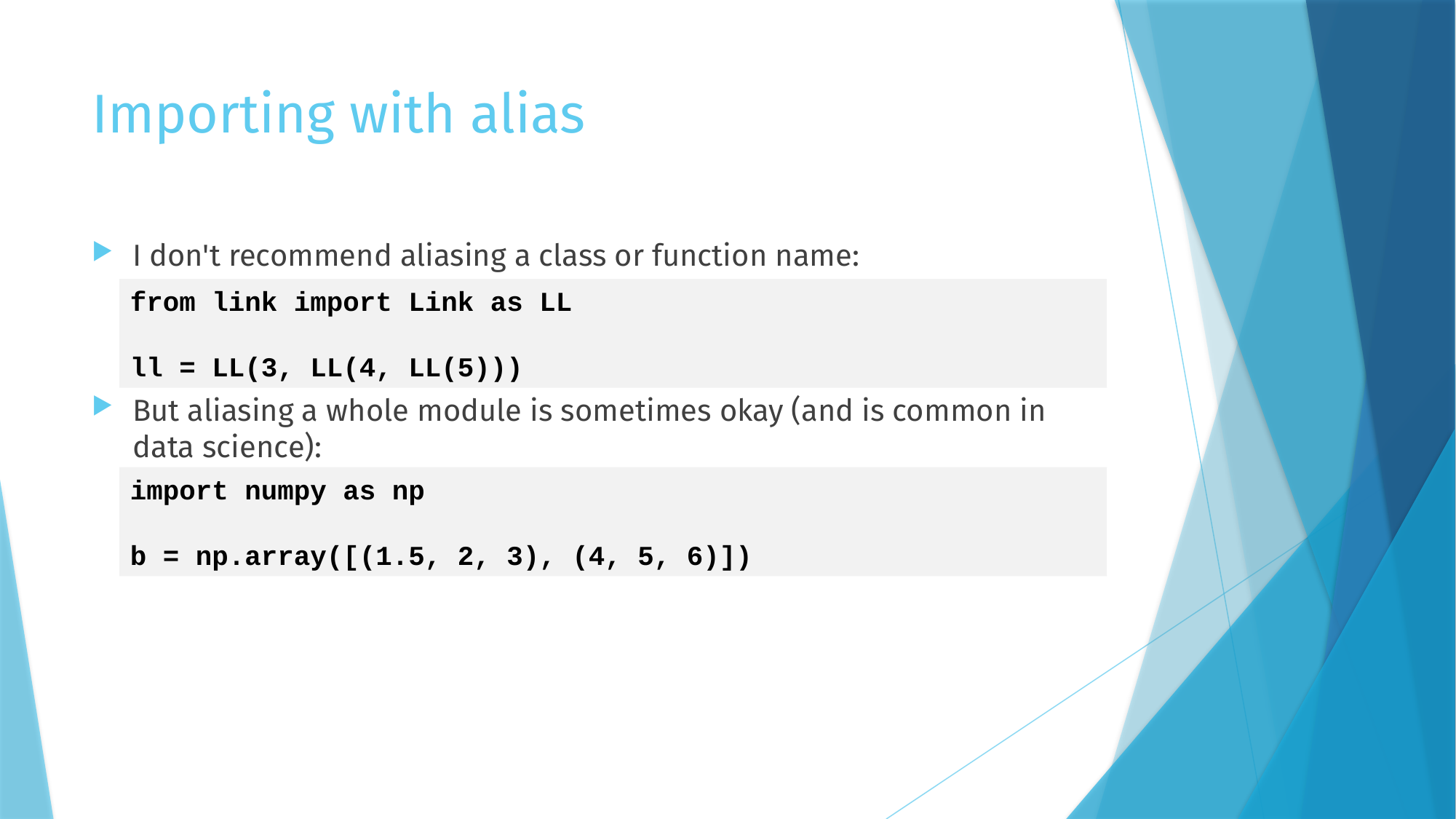

# Importing with alias
I don't recommend aliasing a class or function name:

But aliasing a whole module is sometimes okay (and is common in data science):
from link import Link as LL

ll = LL(3, LL(4, LL(5)))
import numpy as np

b = np.array([(1.5, 2, 3), (4, 5, 6)])